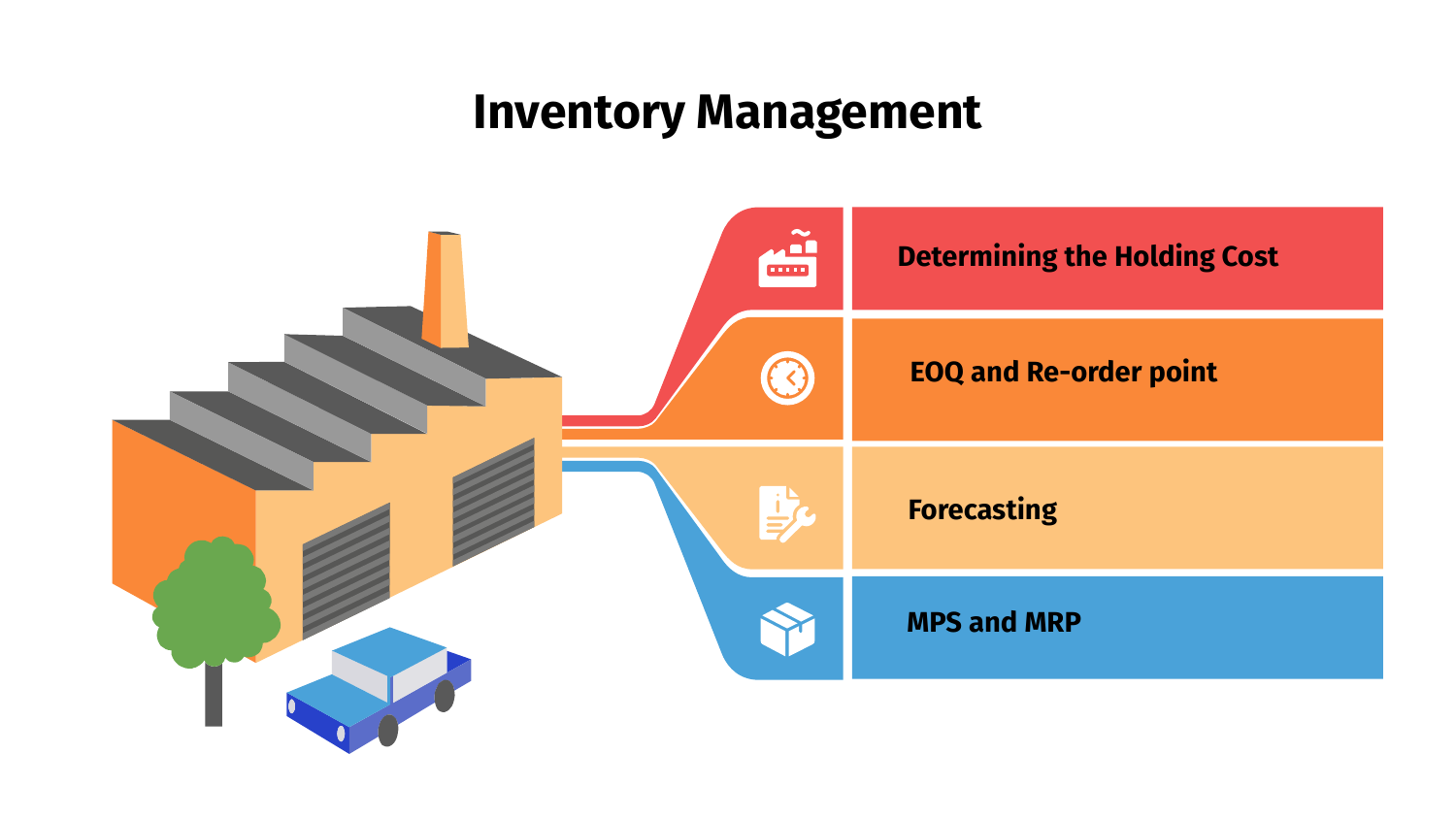

# Inventory Management

Determining the Holding Cost

EOQ and Re-order point

Forecasting

MPS and MRP